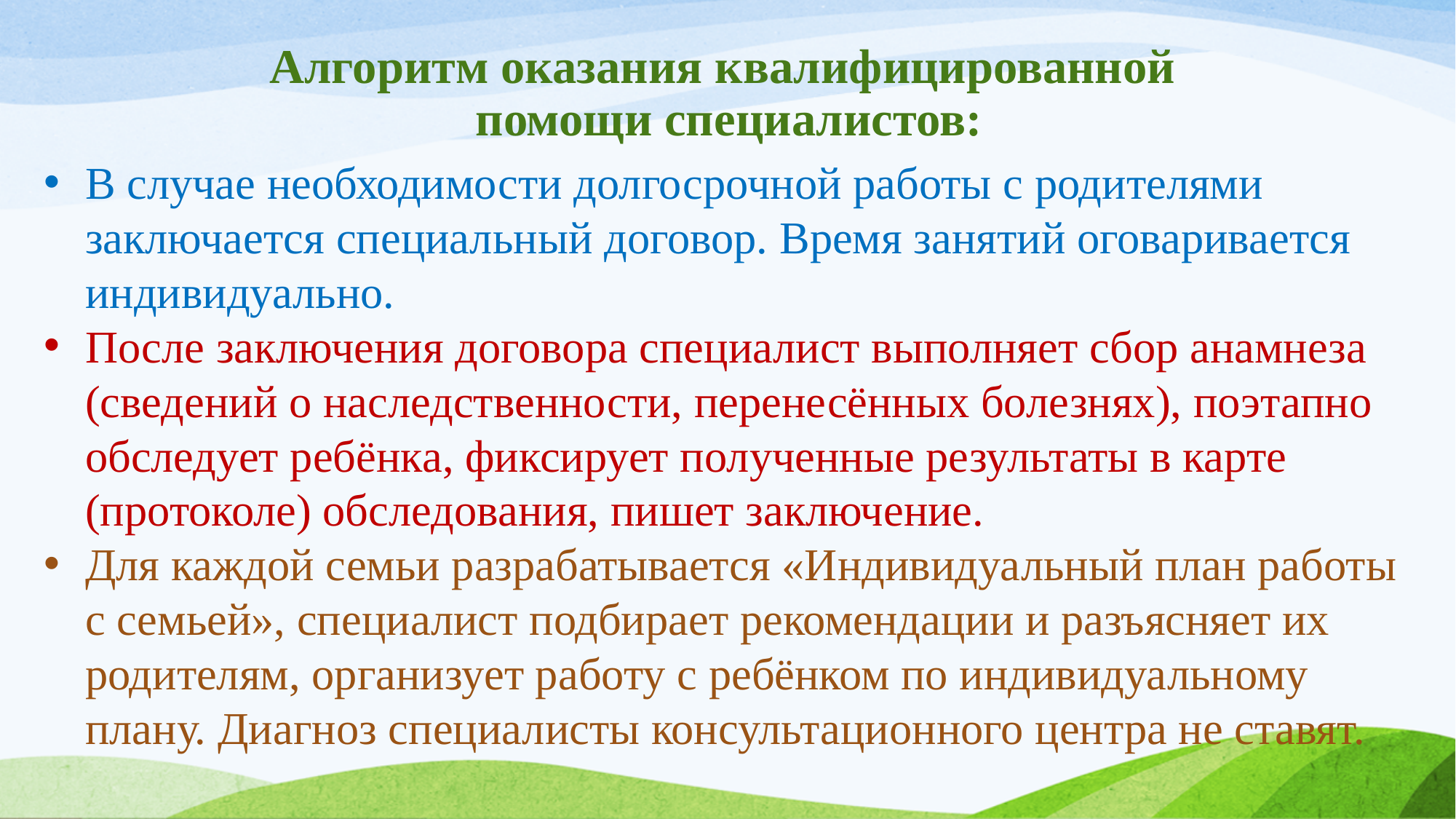

# Алгоритм оказания квалифицированной помощи специалистов:
В случае необходимости долгосрочной работы с родителями заключается специальный договор. Время занятий оговаривается индивидуально.
После заключения договора специалист выполняет сбор анамнеза (сведений о наследственности, перенесённых болезнях), поэтапно обследует ребёнка, фиксирует полученные результаты в карте (протоколе) обследования, пишет заключение.
Для каждой семьи разрабатывается «Индивидуальный план работы с семьей», специалист подбирает рекомендации и разъясняет их родителям, организует работу с ребёнком по индивидуальному плану. Диагноз специалисты консультационного центра не ставят.